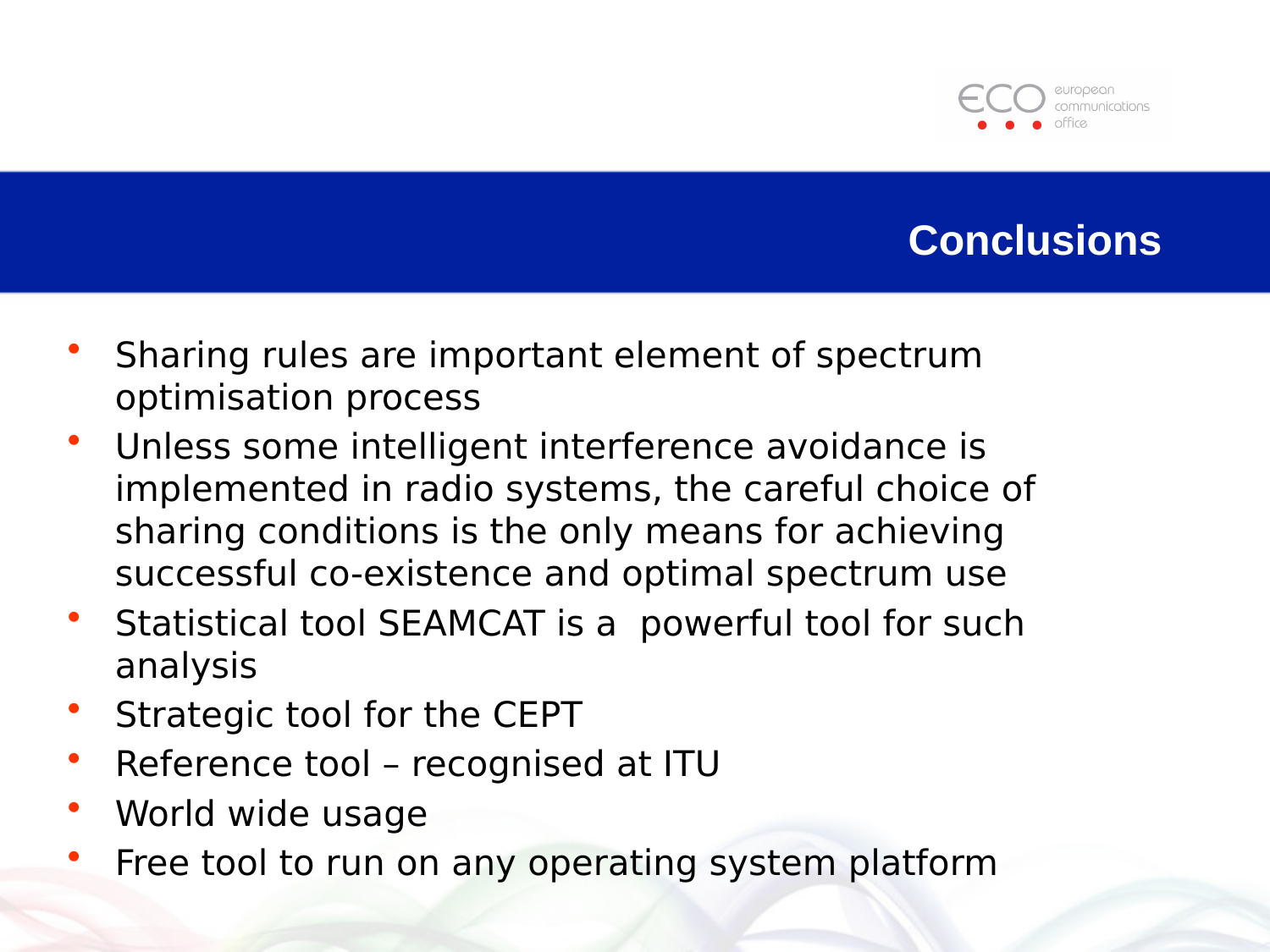

# Conclusions
Sharing rules are important element of spectrum optimisation process
Unless some intelligent interference avoidance is implemented in radio systems, the careful choice of sharing conditions is the only means for achieving successful co-existence and optimal spectrum use
Statistical tool SEAMCAT is a  powerful tool for such analysis
Strategic tool for the CEPT
Reference tool – recognised at ITU
World wide usage
Free tool to run on any operating system platform